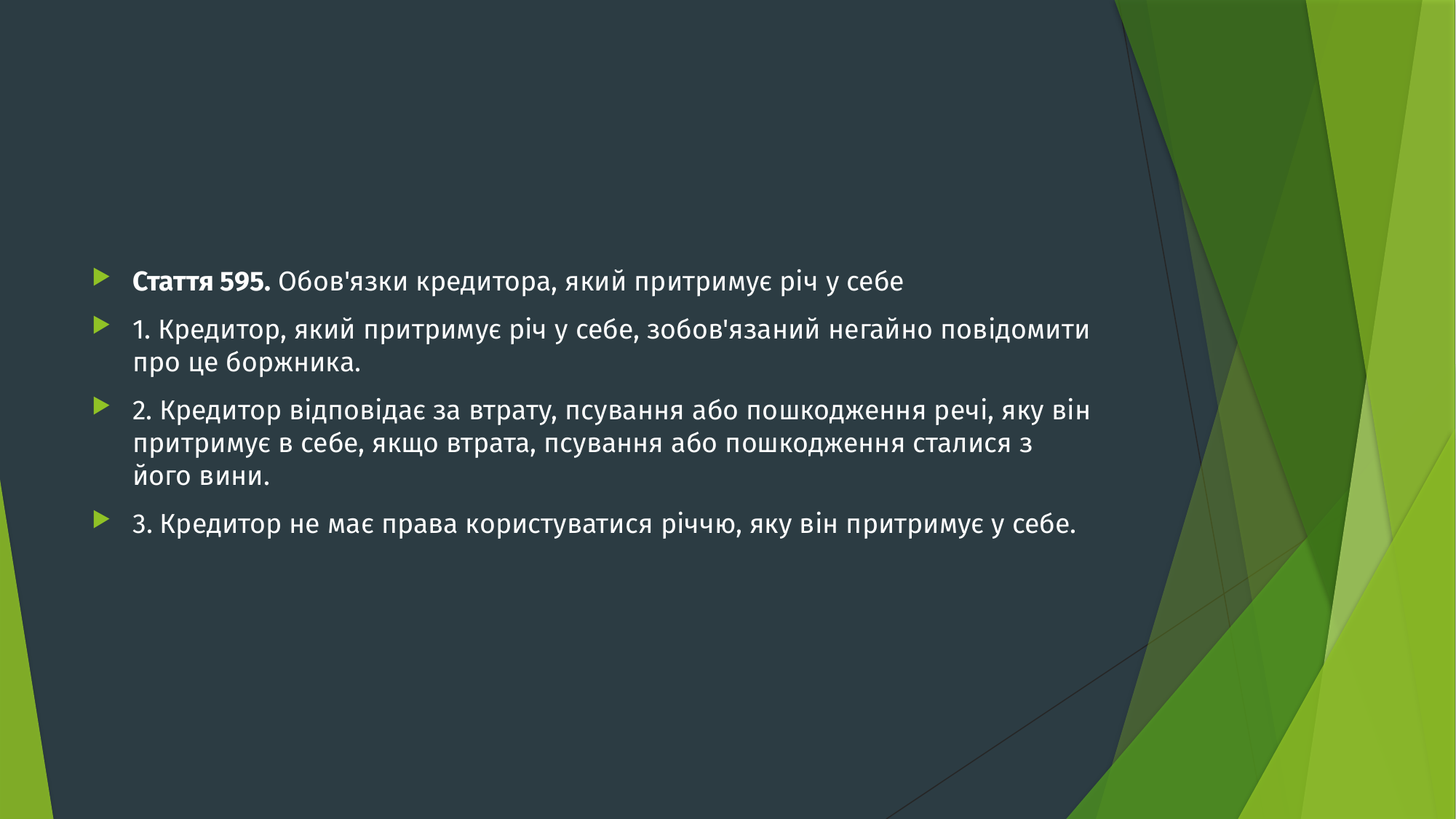

#
Стаття 595. Обов'язки кредитора, який притримує річ у себе
1. Кредитор, який притримує річ у себе, зобов'язаний негайно повідомити про це боржника.
2. Кредитор відповідає за втрату, псування або пошкодження речі, яку він притримує в себе, якщо втрата, псування або пошкодження сталися з його вини.
3. Кредитор не має права користуватися річчю, яку він притримує у себе.